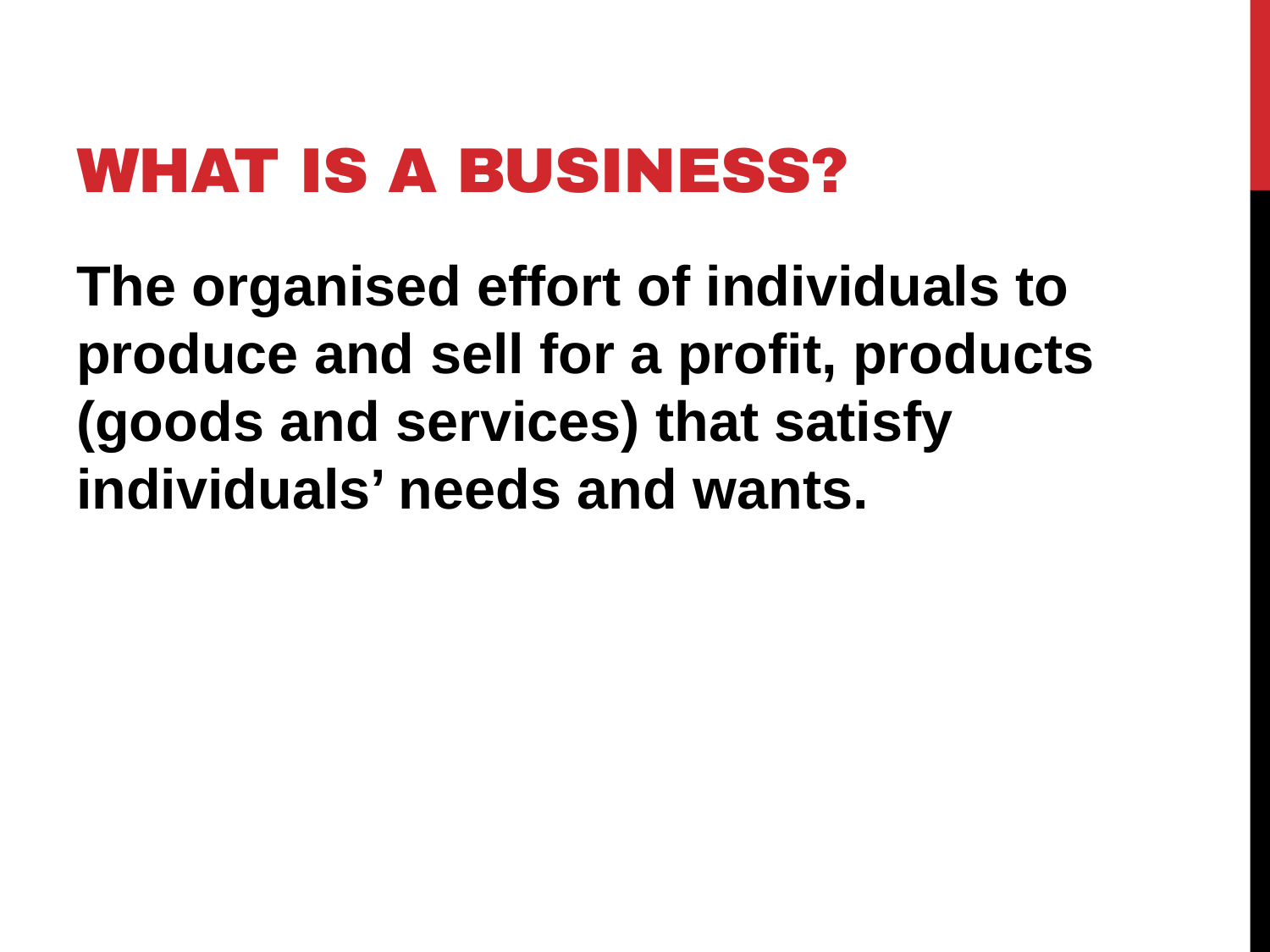

# What is a business?
The organised effort of individuals to produce and sell for a profit, products (goods and services) that satisfy individuals’ needs and wants.